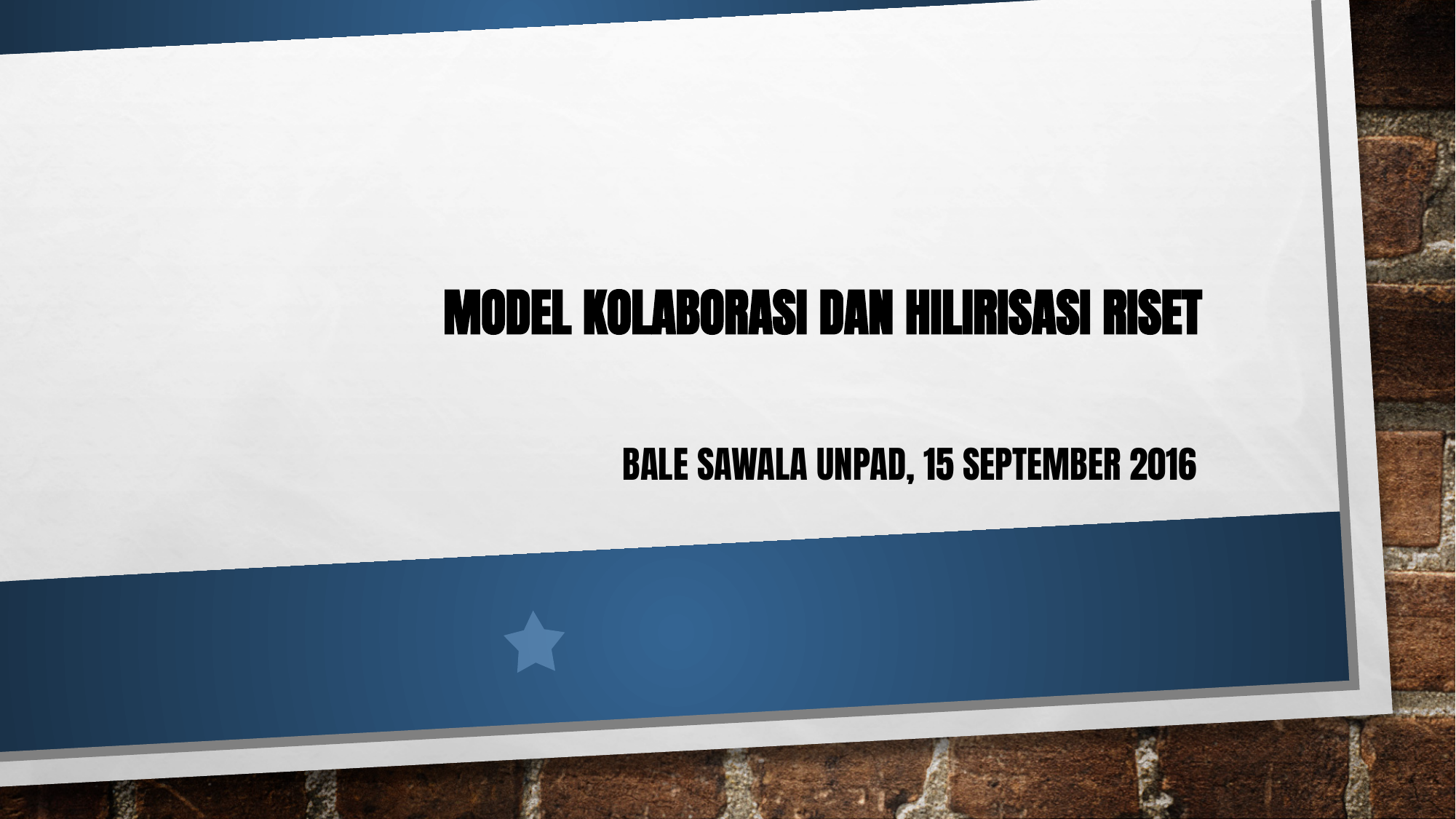

# Model Kolaborasi dan Hilirisasi Riset Bale Sawala Unpad, 15 September 2016